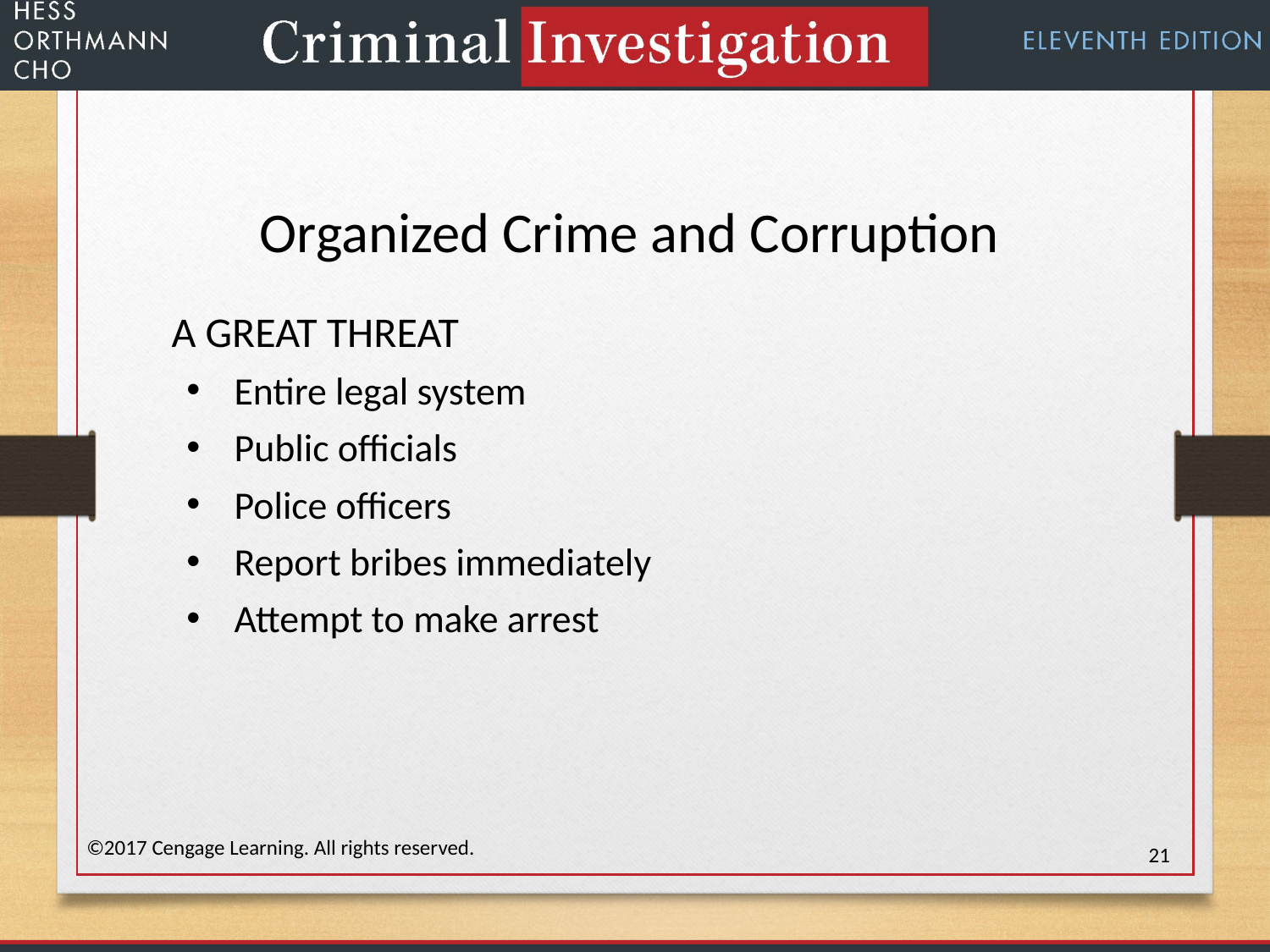

Organized Crime and Corruption

A GREAT THREAT
Entire legal system
Public officials
Police officers
Report bribes immediately
Attempt to make arrest
©2017 Cengage Learning. All rights reserved.
21